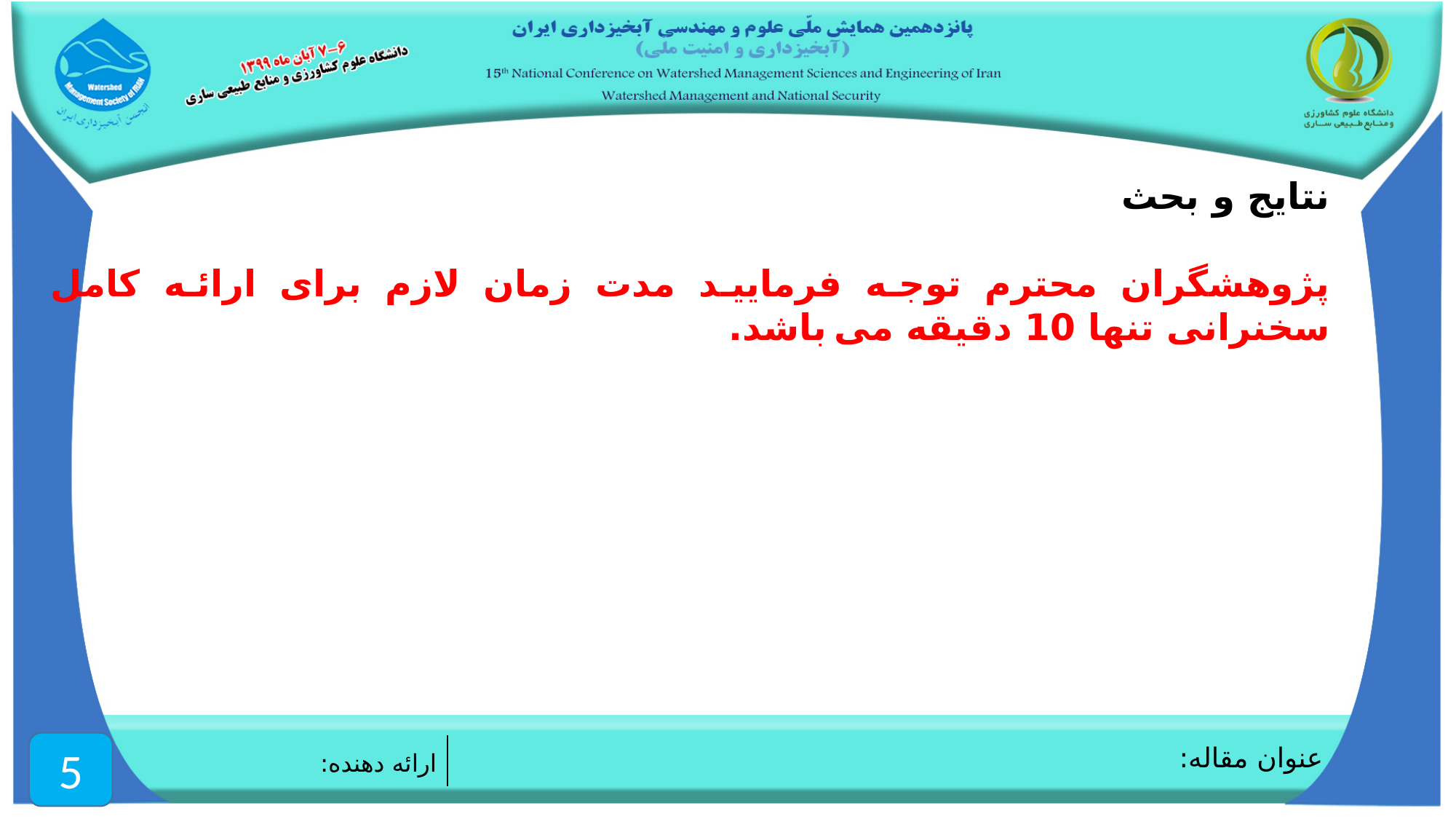

نتایج و بحث

پژوهشگران محترم توجه فرمایید مدت زمان لازم برای ارائه کامل سخنرانی تنها 10 دقیقه می باشد.

5
عنوان مقاله:
ارائه دهنده: